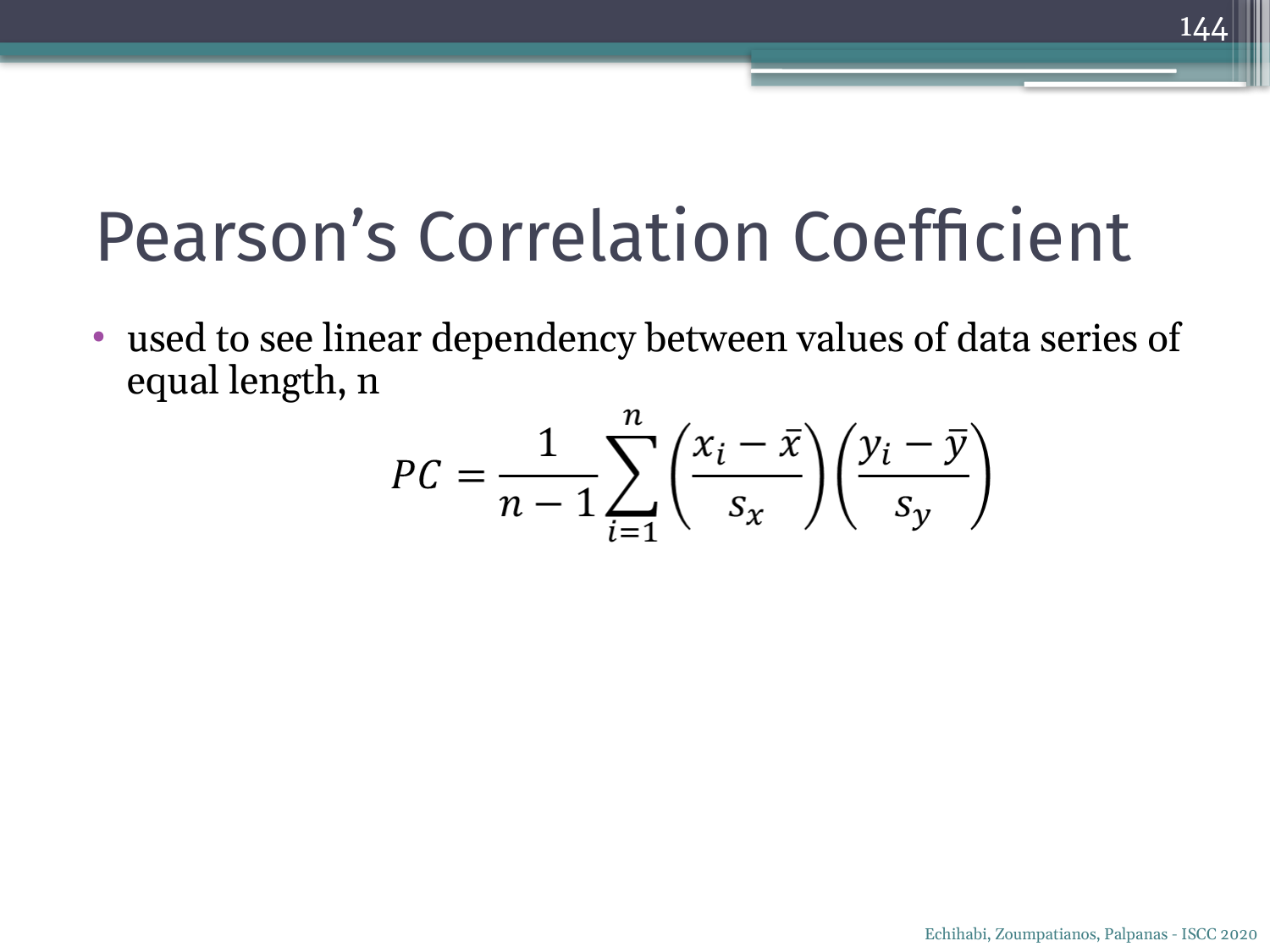

144
# Pearson’s Correlation Coefficient
used to see linear dependency between values of data series of equal length, n

Echihabi, Zoumpatianos, Palpanas - ISCC 2020